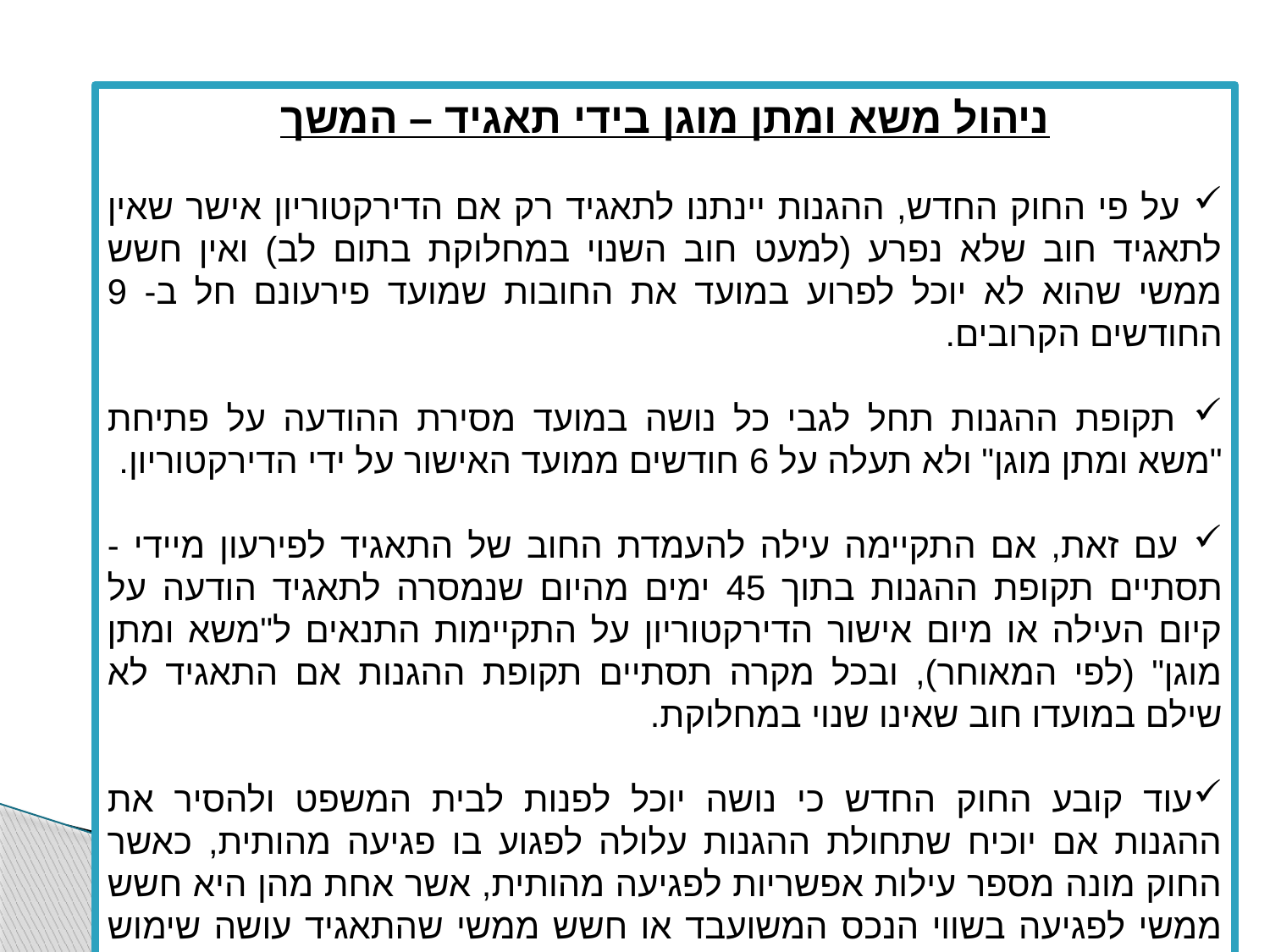

ניהול משא ומתן מוגן בידי תאגיד – המשך

 על פי החוק החדש, ההגנות יינתנו לתאגיד רק אם הדירקטוריון אישר שאין לתאגיד חוב שלא נפרע (למעט חוב השנוי במחלוקת בתום לב) ואין חשש ממשי שהוא לא יוכל לפרוע במועד את החובות שמועד פירעונם חל ב- 9 החודשים הקרובים.

 תקופת ההגנות תחל לגבי כל נושה במועד מסירת ההודעה על פתיחת "משא ומתן מוגן" ולא תעלה על 6 חודשים ממועד האישור על ידי הדירקטוריון.

 עם זאת, אם התקיימה עילה להעמדת החוב של התאגיד לפירעון מיידי - תסתיים תקופת ההגנות בתוך 45 ימים מהיום שנמסרה לתאגיד הודעה על קיום העילה או מיום אישור הדירקטוריון על התקיימות התנאים ל"משא ומתן מוגן" (לפי המאוחר), ובכל מקרה תסתיים תקופת ההגנות אם התאגיד לא שילם במועדו חוב שאינו שנוי במחלוקת.

עוד קובע החוק החדש כי נושה יוכל לפנות לבית המשפט ולהסיר את ההגנות אם יוכיח שתחולת ההגנות עלולה לפגוע בו פגיעה מהותית, כאשר החוק מונה מספר עילות אפשריות לפגיעה מהותית, אשר אחת מהן היא חשש ממשי לפגיעה בשווי הנכס המשועבד או חשש ממשי שהתאגיד עושה שימוש לרעה בהגנות.